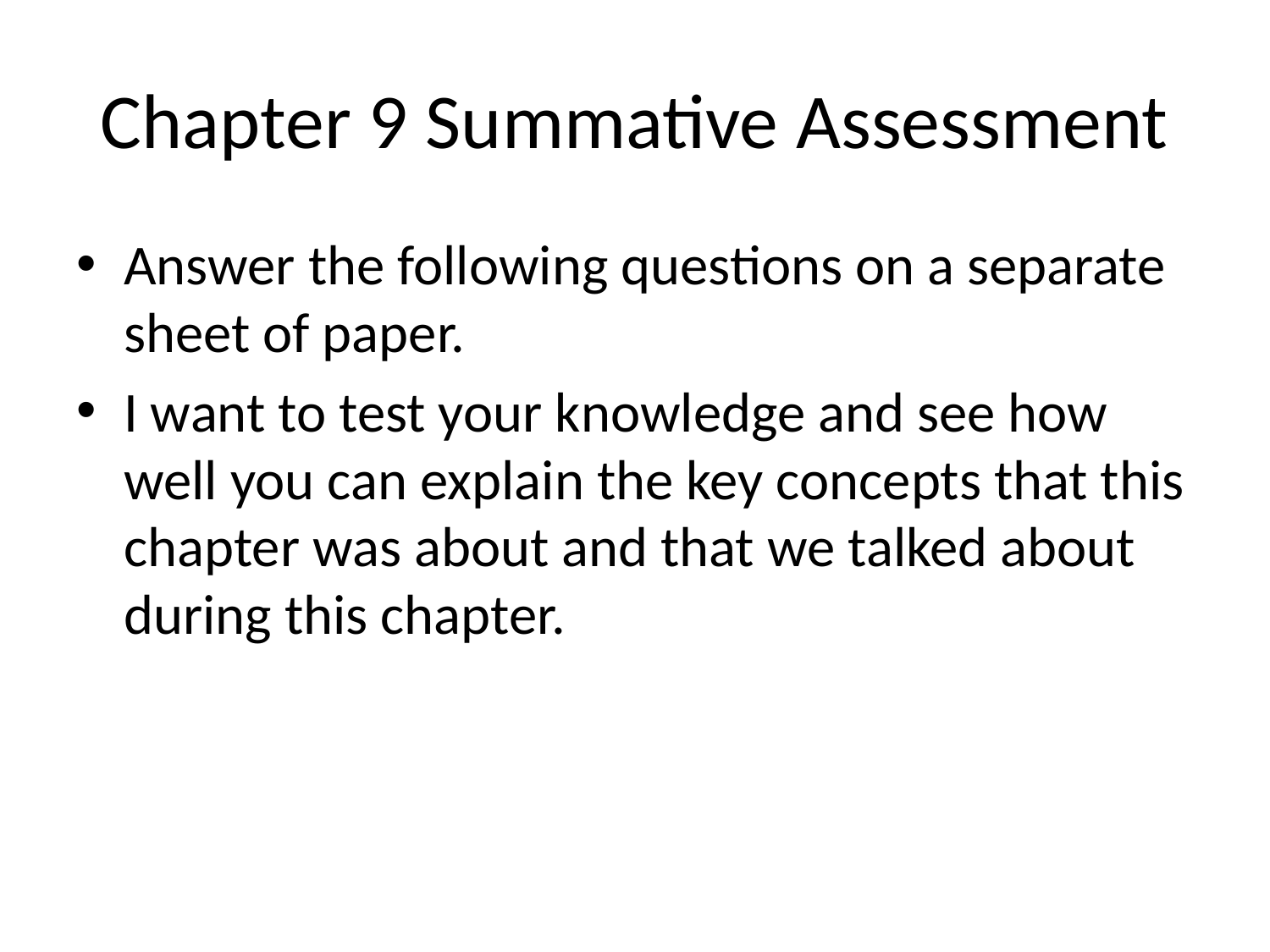

# Chapter 9 Summative Assessment
Answer the following questions on a separate sheet of paper.
I want to test your knowledge and see how well you can explain the key concepts that this chapter was about and that we talked about during this chapter.